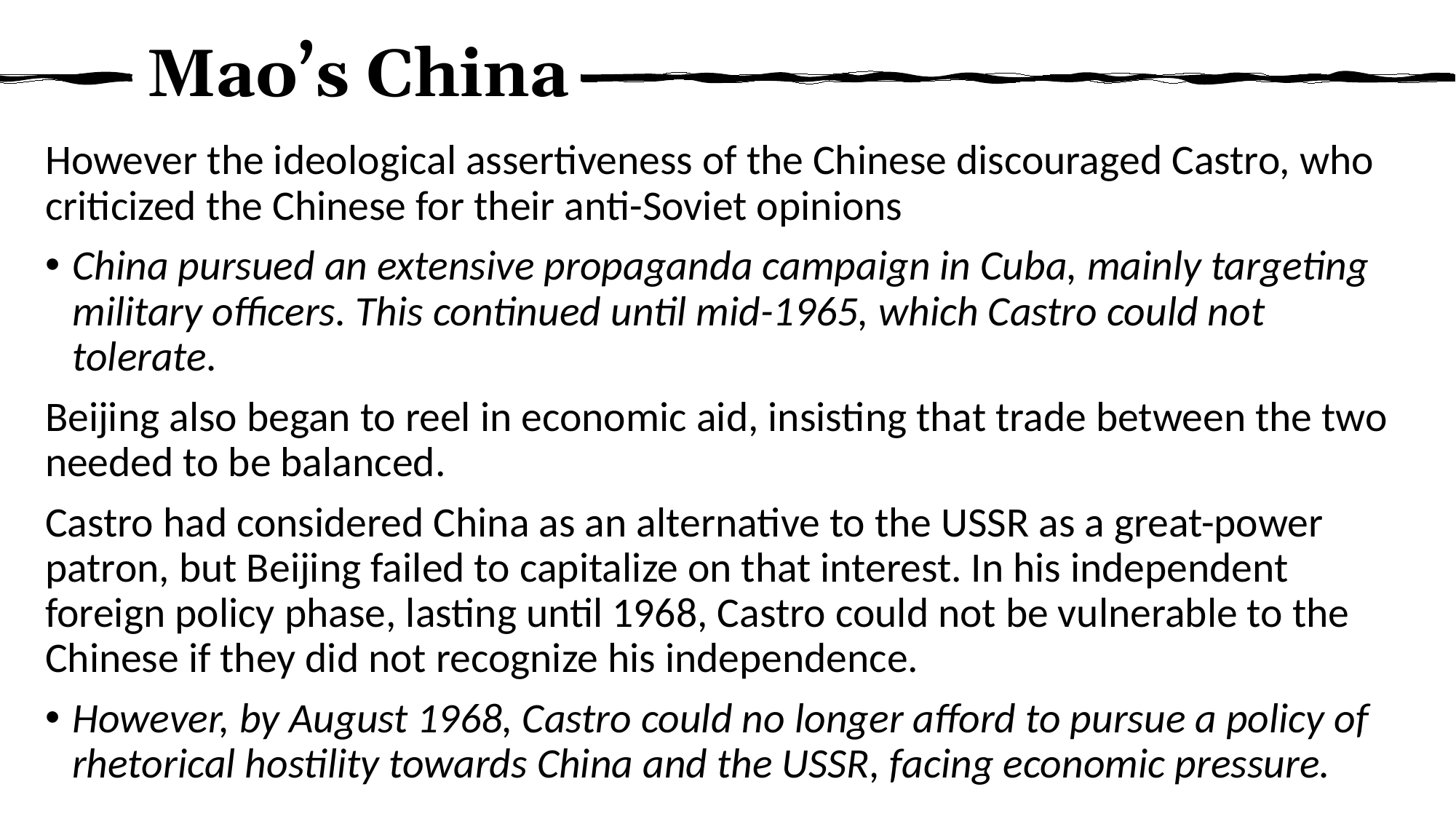

# Mao’s China

However the ideological assertiveness of the Chinese discouraged Castro, who criticized the Chinese for their anti-Soviet opinions
China pursued an extensive propaganda campaign in Cuba, mainly targeting military officers. This continued until mid-1965, which Castro could not tolerate.
Beijing also began to reel in economic aid, insisting that trade between the two needed to be balanced.
Castro had considered China as an alternative to the USSR as a great-power patron, but Beijing failed to capitalize on that interest. In his independent foreign policy phase, lasting until 1968, Castro could not be vulnerable to the Chinese if they did not recognize his independence.
However, by August 1968, Castro could no longer afford to pursue a policy of rhetorical hostility towards China and the USSR, facing economic pressure.